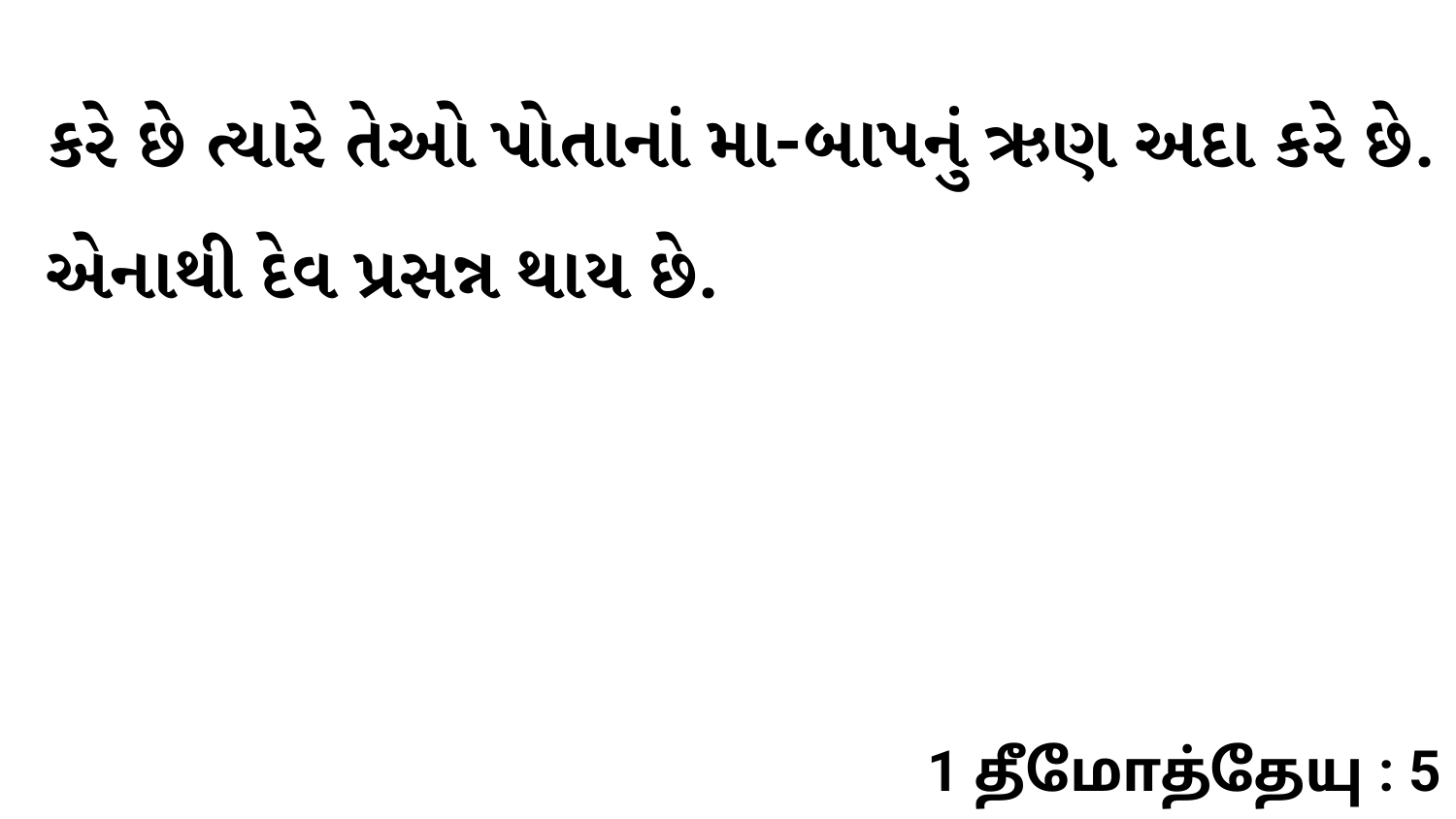

કરે છે ત્યારે તેઓ પોતાનાં મા-બાપનું ઋણ અદા કરે છે. એનાથી દેવ પ્રસન્ન થાય છે.
1 தீமோத்தேயு : 5